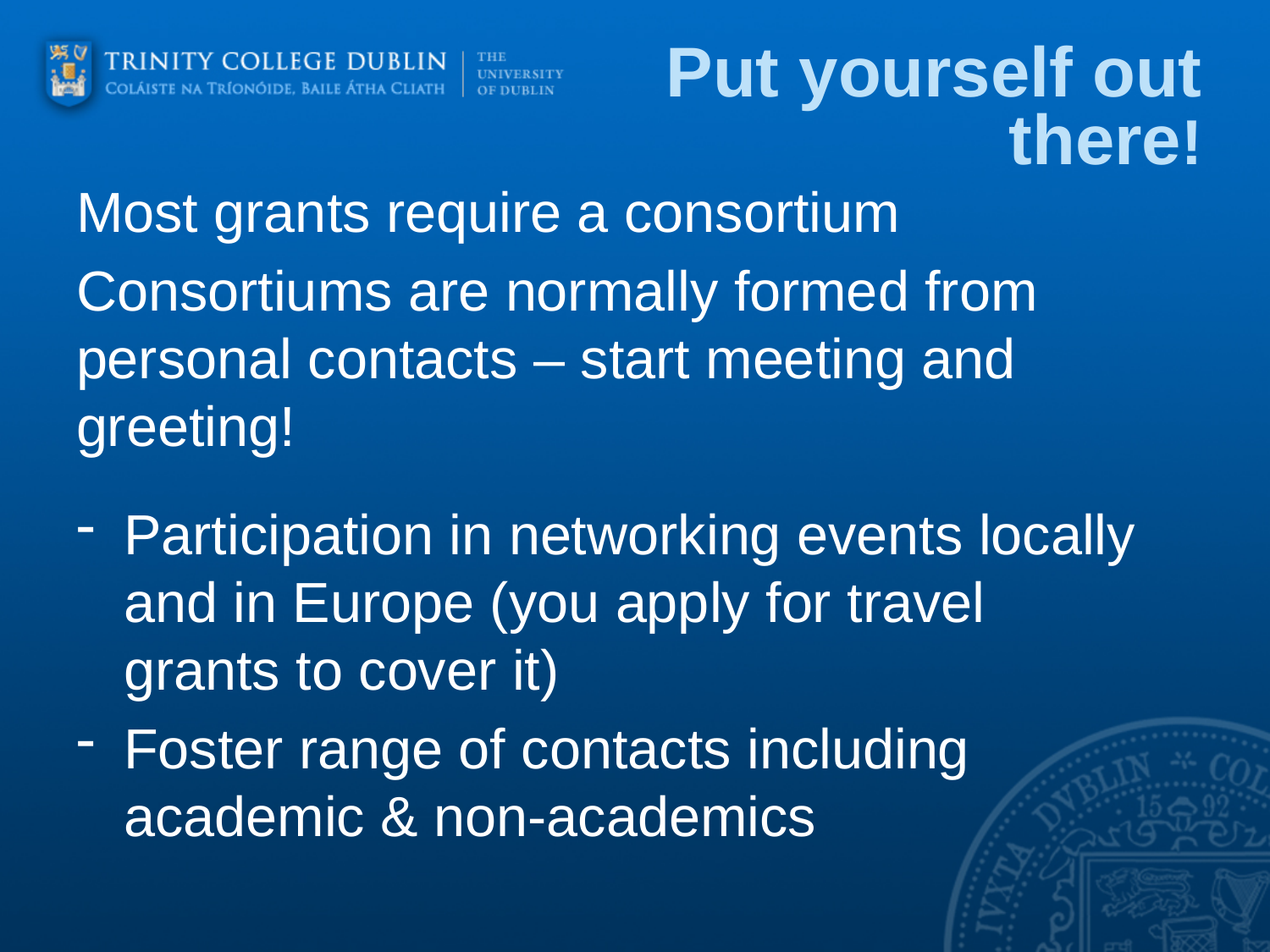

# Put yourself out there!
Most grants require a consortium
Consortiums are normally formed from personal contacts – start meeting and greeting!

Participation in networking events locally and in Europe (you apply for travel grants to cover it)
Foster range of contacts including academic & non-academics